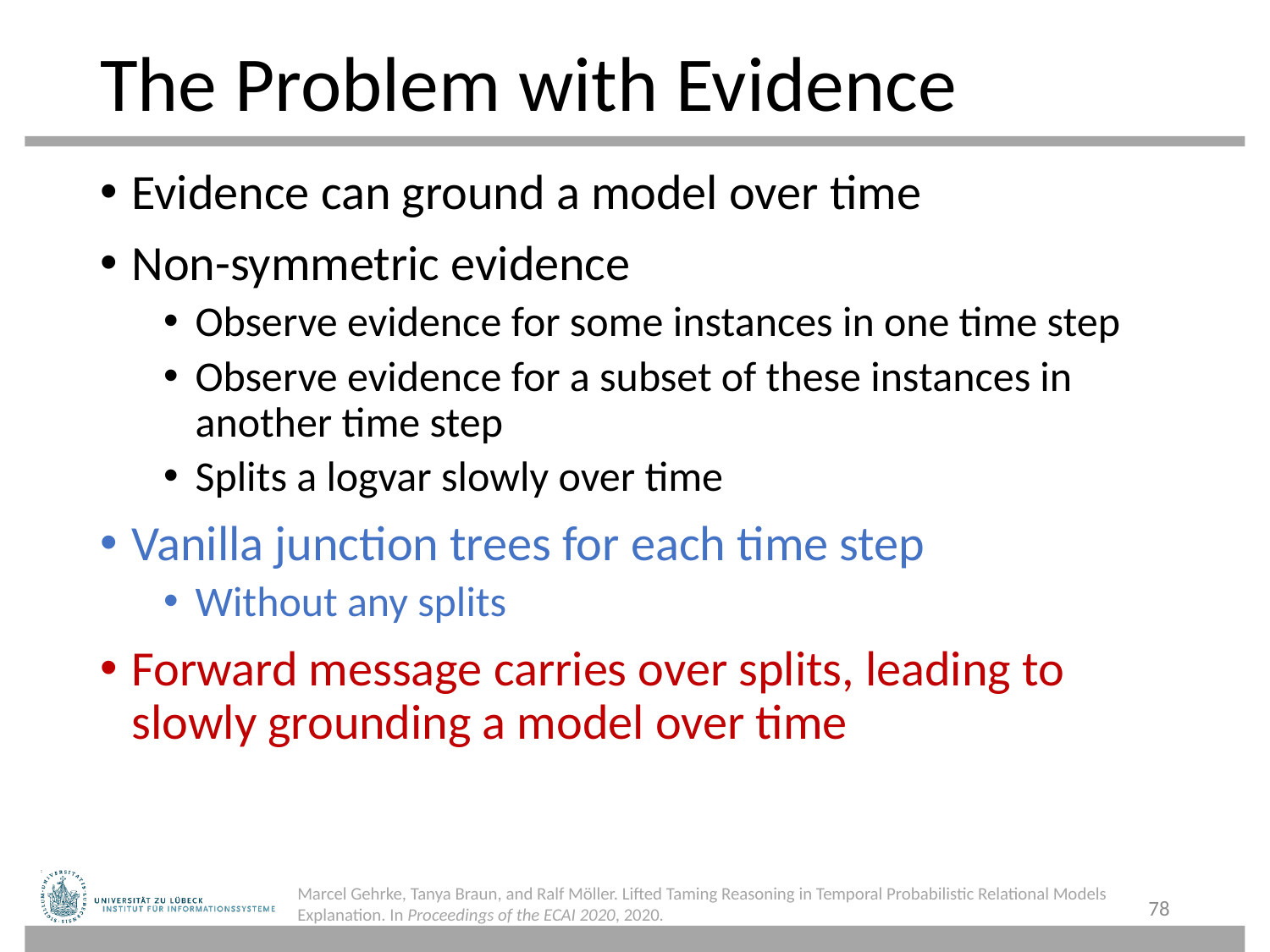

# The Problem with Evidence
Evidence can ground a model over time
Non-symmetric evidence
Observe evidence for some instances in one time step
Observe evidence for a subset of these instances in another time step
Splits a logvar slowly over time
Vanilla junction trees for each time step
Without any splits
Forward message carries over splits, leading to slowly grounding a model over time

Marcel Gehrke, Tanya Braun, and Ralf Möller. Lifted Taming Reasoning in Temporal Probabilistic Relational Models Explanation. In Proceedings of the ECAI 2020, 2020.
78